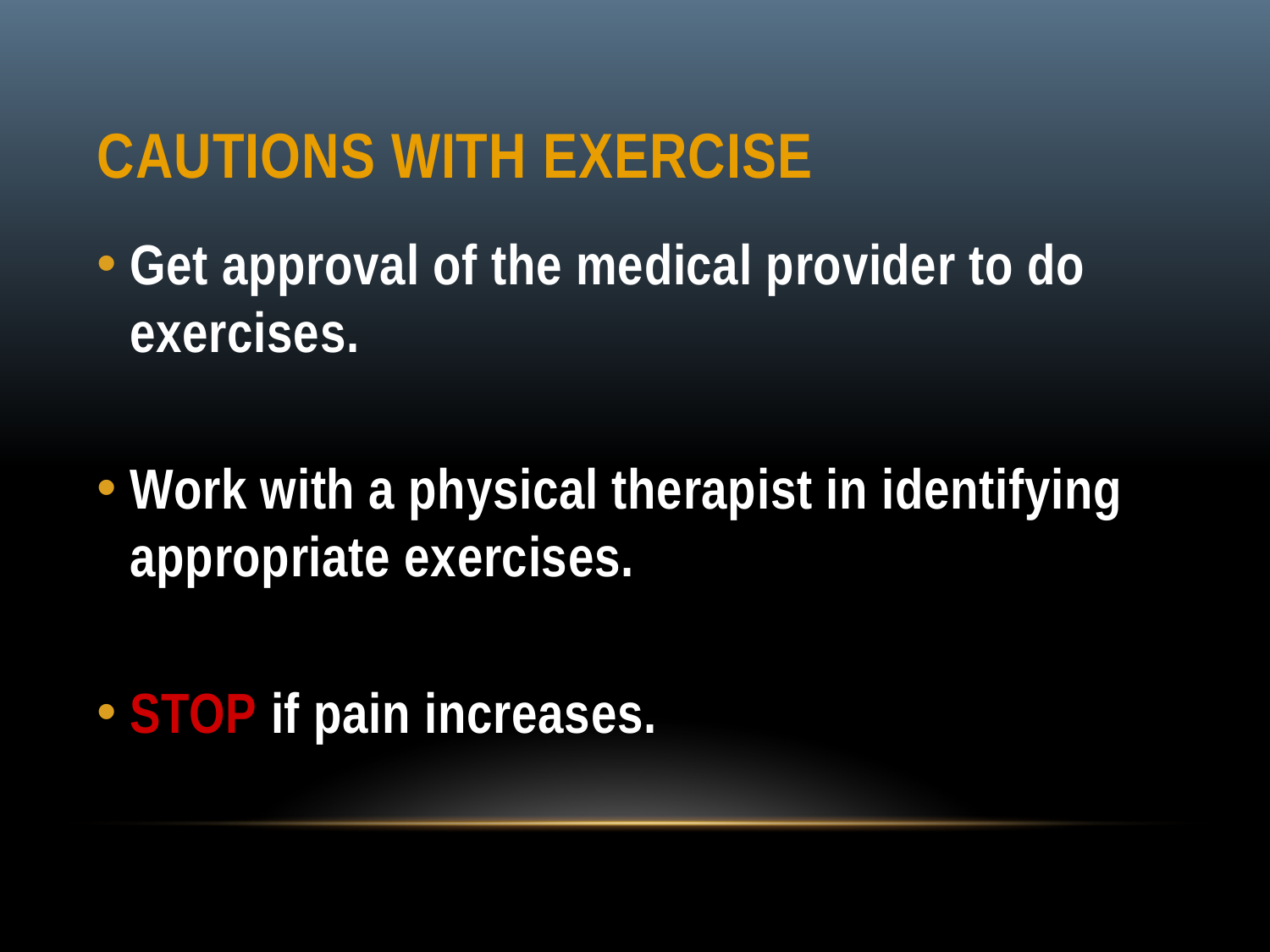

# Cautions with Exercise
Get approval of the medical provider to do exercises.

Work with a physical therapist in identifying appropriate exercises.

STOP if pain increases.